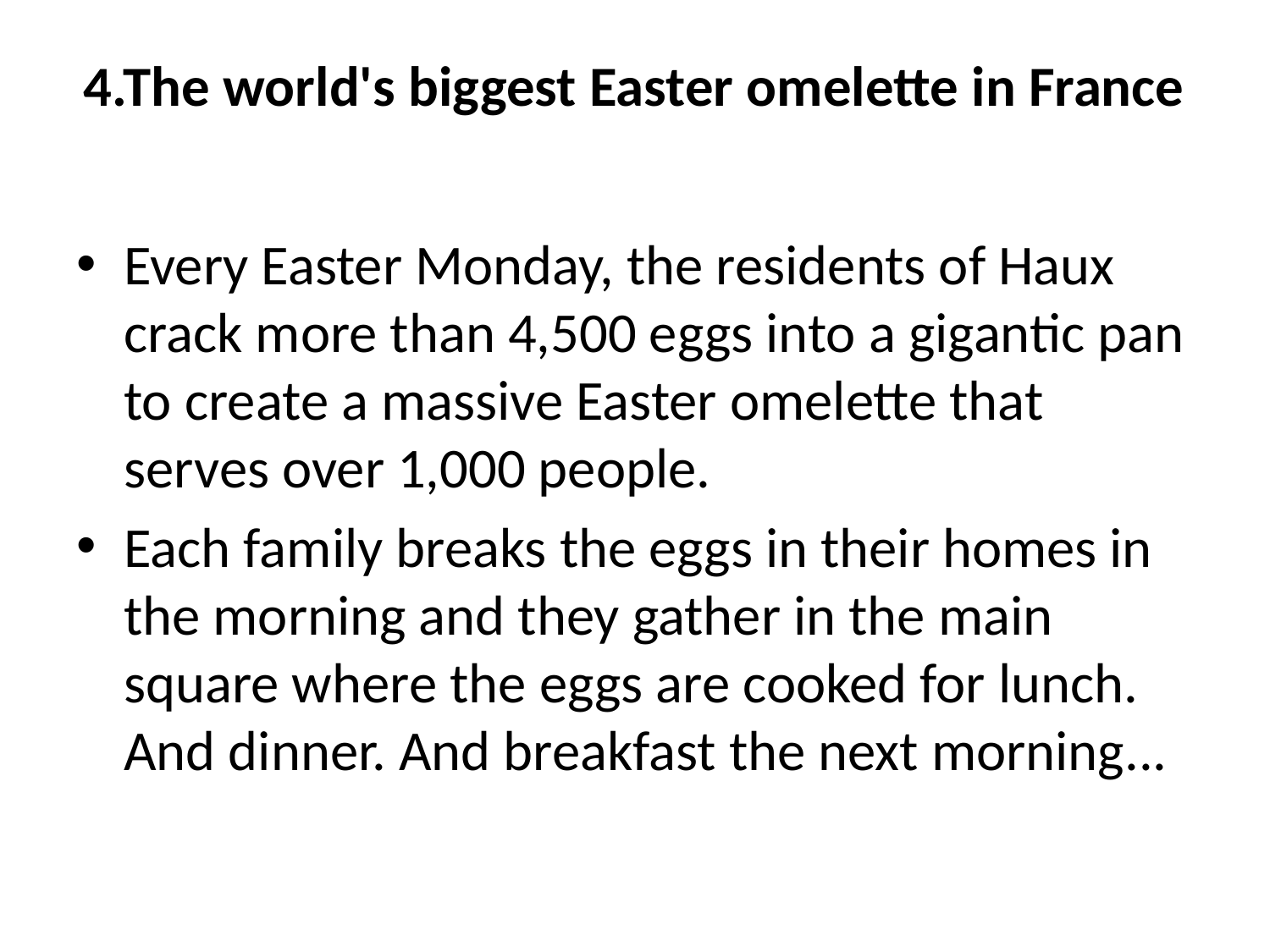

# 4.The world's biggest Easter omelette in France
Every Easter Monday, the residents of Haux crack more than 4,500 eggs into a gigantic pan to create a massive Easter omelette that serves over 1,000 people.
Each family breaks the eggs in their homes in the morning and they gather in the main square where the eggs are cooked for lunch. And dinner. And breakfast the next morning...